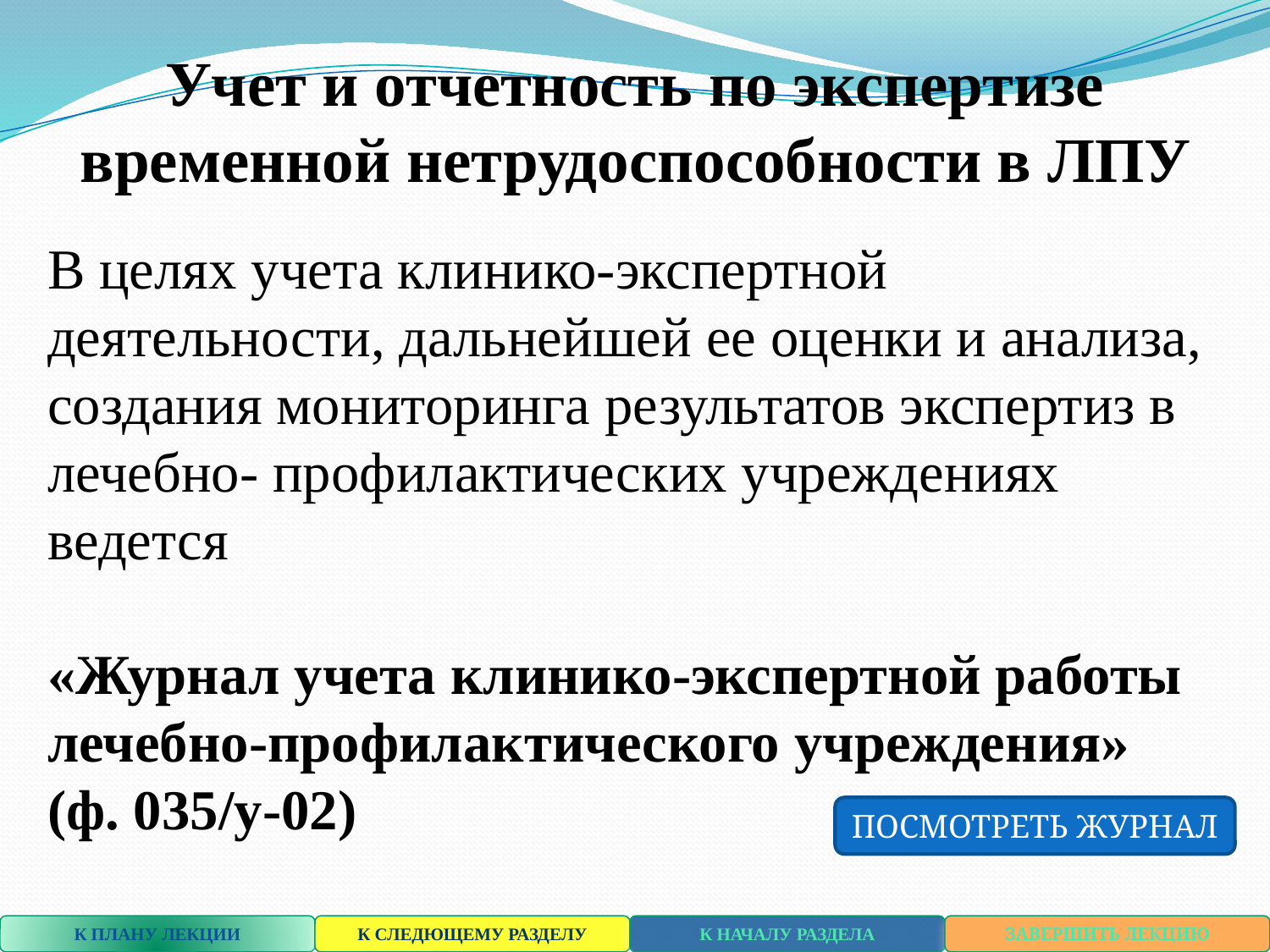

Учет и отчетность по экспертизе временной нетрудоспособности в ЛПУ
В целях учета клинико-экспертной деятельности, дальнейшей ее оценки и анализа, создания мониторинга результатов экспертиз в лечебно- профилактических учреждениях ведется

«Журнал учета клинико-экспертной работы лечебно-профилактического учреждения» (ф. 035/у-02)
ПОСМОТРЕТЬ ЖУРНАЛ
К ПЛАНУ ЛЕКЦИИ
К СЛЕДЮЩЕМУ РАЗДЕЛУ
К НАЧАЛУ РАЗДЕЛА
ЗАВЕРШИТЬ ЛЕКЦИЮ